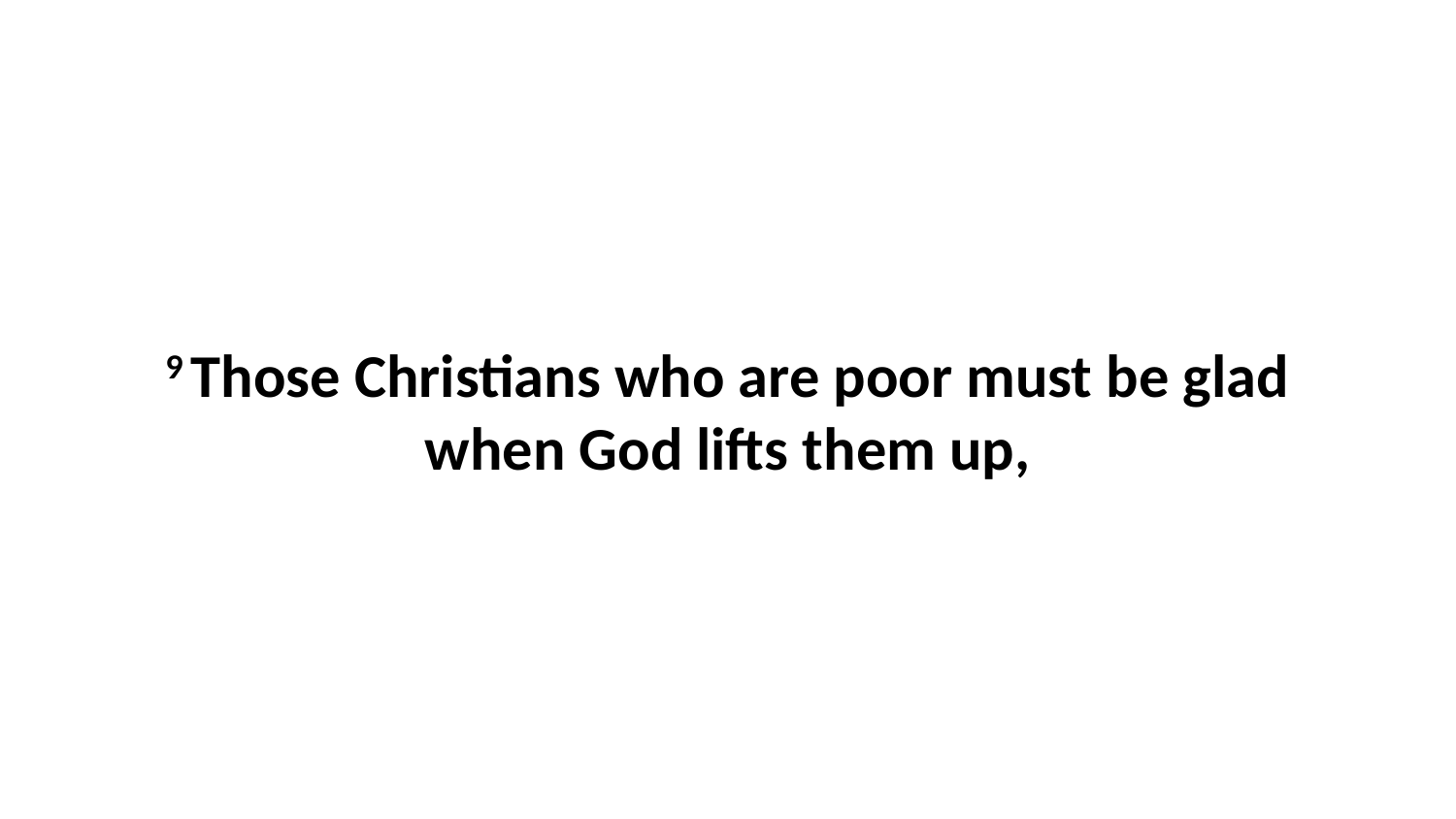

9 Those Christians who are poor must be glad when God lifts them up,